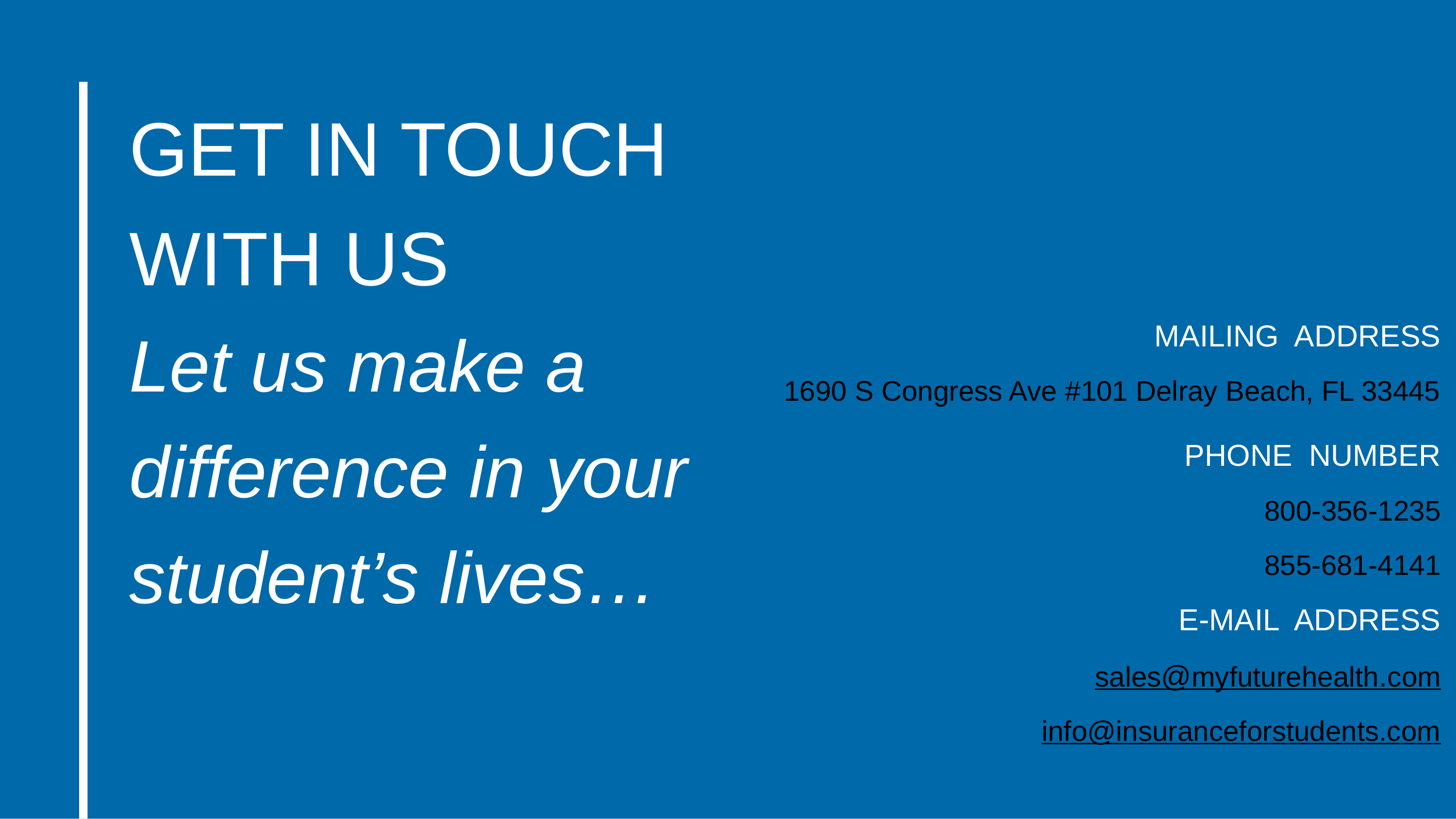

# GET IN TOUCH  WITH US Let us make a difference in your student’s lives…

MAILING  ADDRESS
1690 S Congress Ave #101 Delray Beach, FL 33445

PHONE  NUMBER
800-356-1235
855-681-4141
E-MAIL  ADDRESS
sales@myfuturehealth.com
info@insuranceforstudents.com